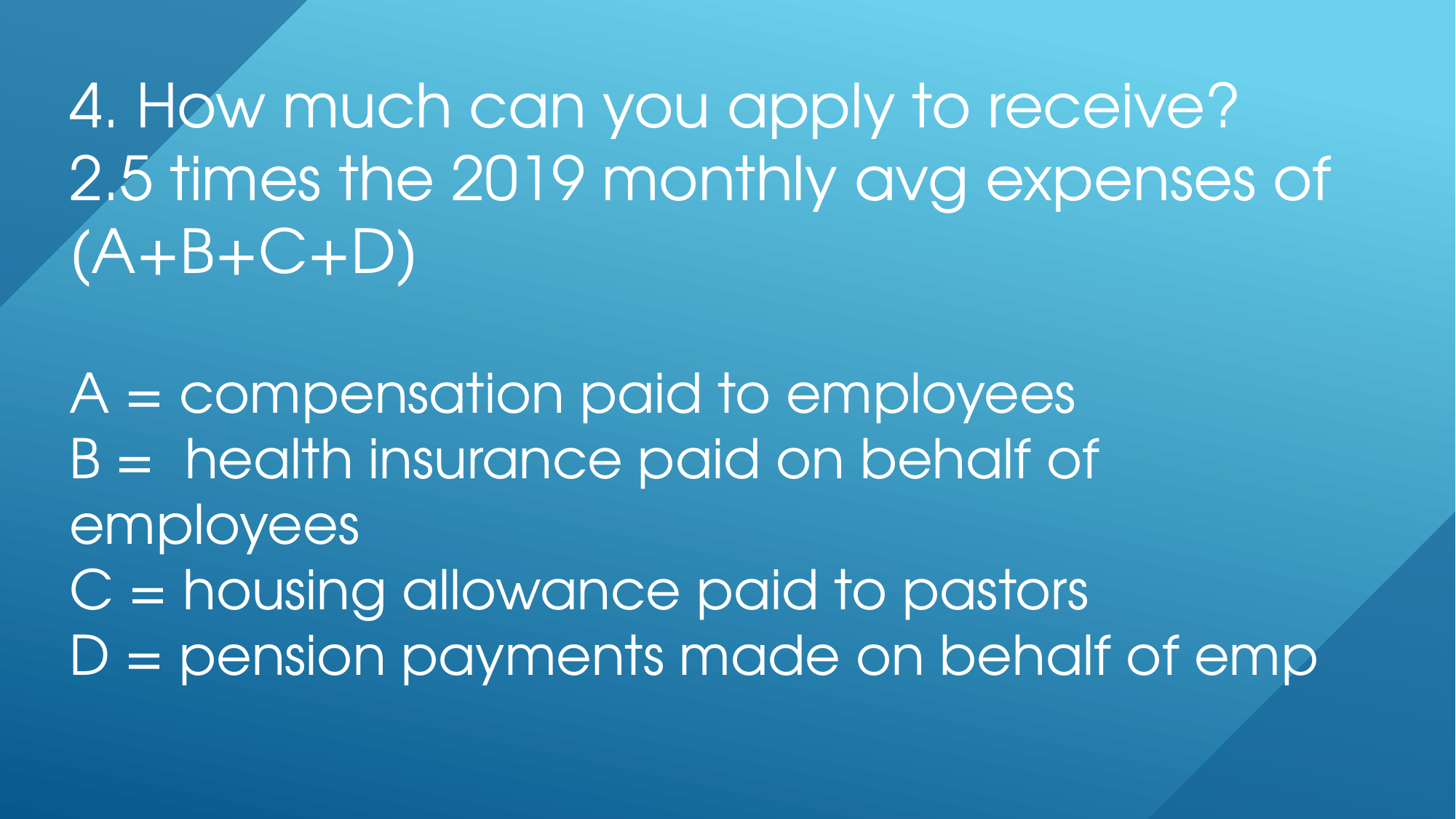

# 4. How much can you apply to receive? 2.5 times the 2019 monthly avg expenses of (A+B+C+D) A = compensation paid to employees B =  health insurance paid on behalf of employees C = housing allowance paid to pastors D = pension payments made on behalf of emp